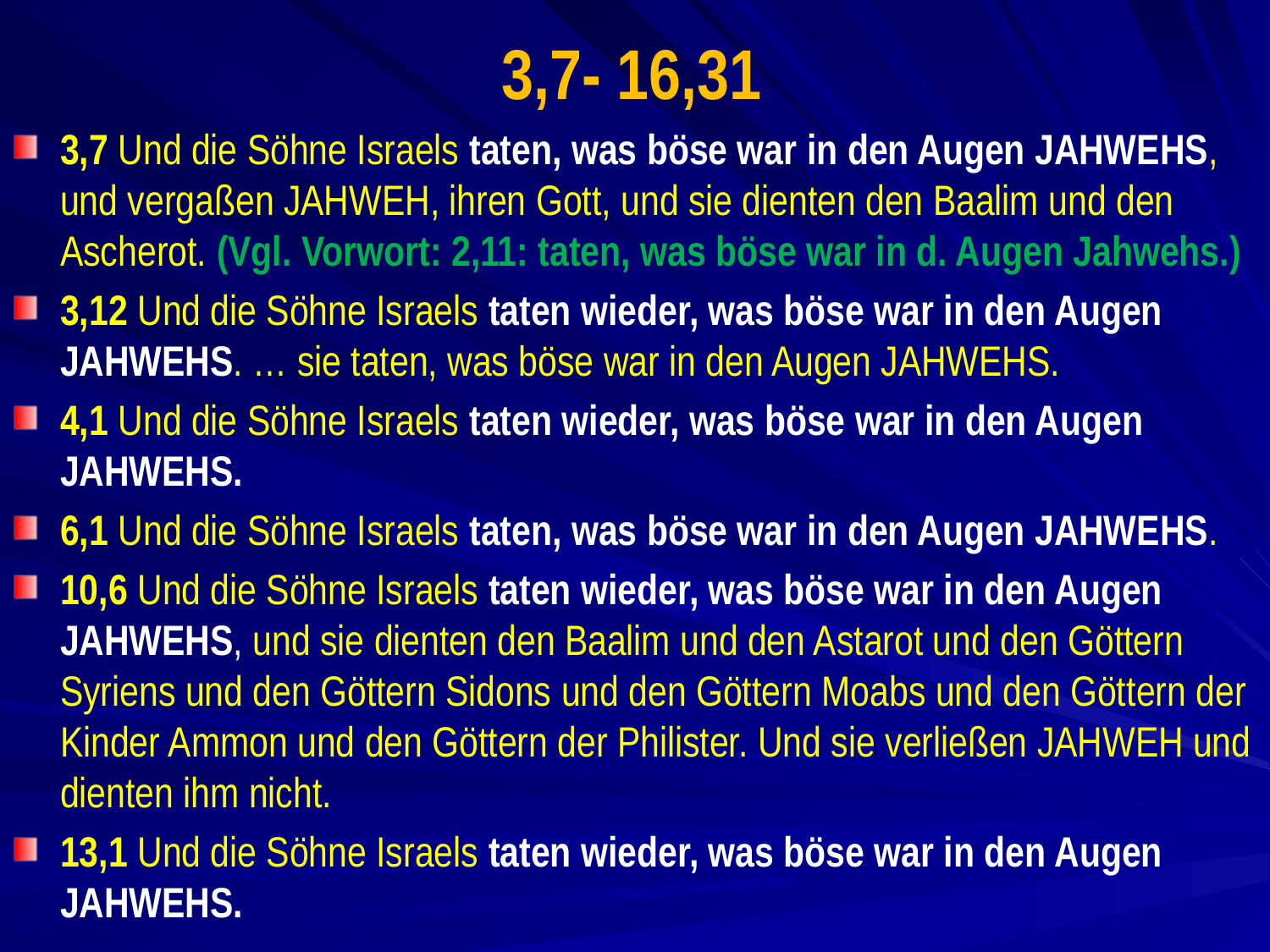

# 3,7- 16,31
3,7 Und die Söhne Israels taten, was böse war in den Augen JAHWEHS, und vergaßen JAHWEH, ihren Gott, und sie dienten den Baalim und den Ascherot. (Vgl. Vorwort: 2,11: taten, was böse war in d. Augen Jahwehs.)
3,12 Und die Söhne Israels taten wieder, was böse war in den Augen JAHWEHS. … sie taten, was böse war in den Augen JAHWEHS.
4,1 Und die Söhne Israels taten wieder, was böse war in den Augen JAHWEHS.
6,1 Und die Söhne Israels taten, was böse war in den Augen JAHWEHS.
10,6 Und die Söhne Israels taten wieder, was böse war in den Augen JAHWEHS, und sie dienten den Baalim und den Astarot und den Göttern Syriens und den Göttern Sidons und den Göttern Moabs und den Göttern der Kinder Ammon und den Göttern der Philister. Und sie verließen JAHWEH und dienten ihm nicht.
13,1 Und die Söhne Israels taten wieder, was böse war in den Augen JAHWEHS.